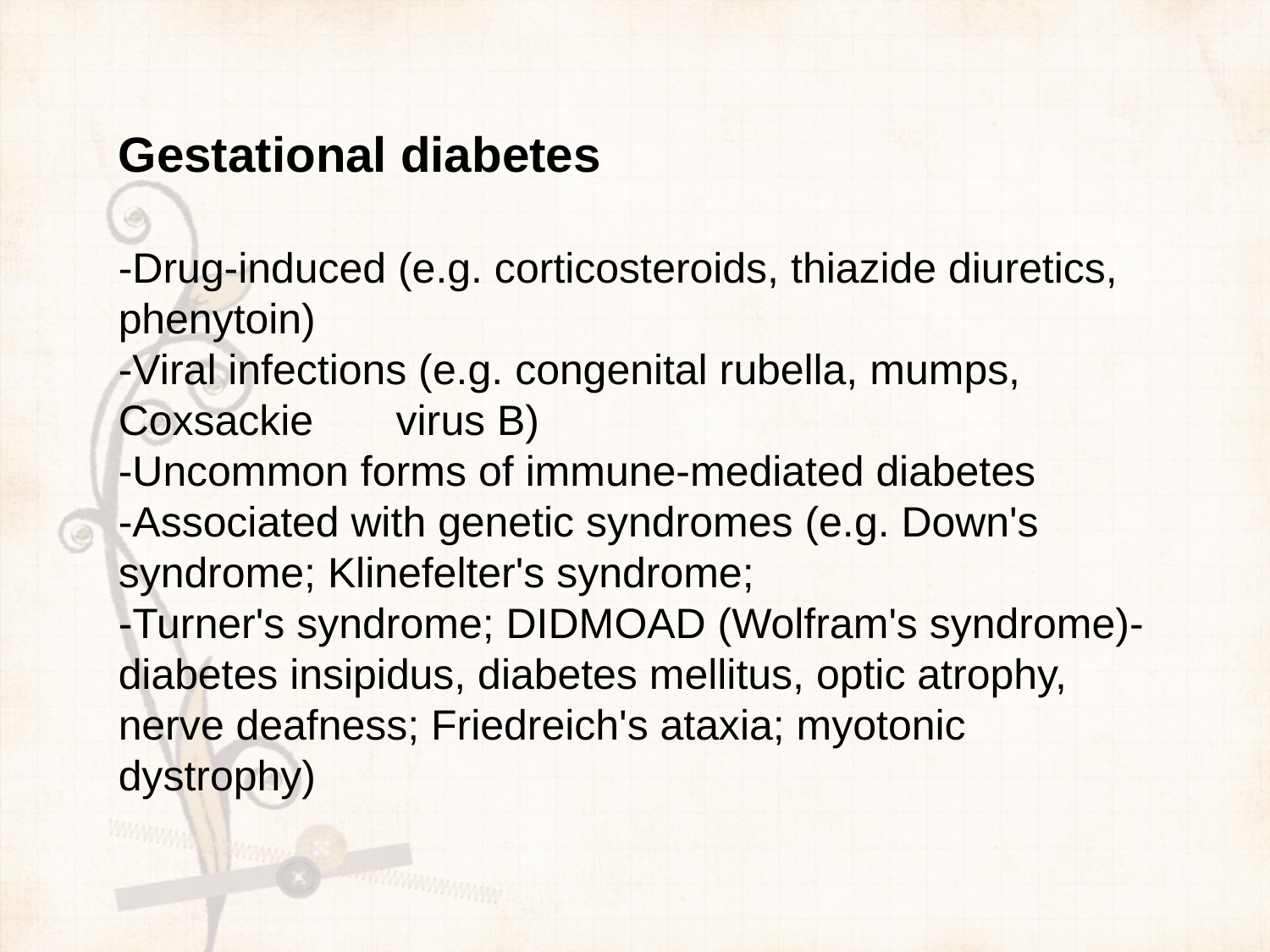

Gestational diabetes

-Drug-induced (e.g. corticosteroids, thiazide diuretics,  phenytoin)
-Viral infections (e.g. congenital rubella, mumps, Coxsackie       virus B)
-Uncommon forms of immune-mediated diabetes
-Associated with genetic syndromes (e.g. Down's syndrome; Klinefelter's syndrome;
-Turner's syndrome; DIDMOAD (Wolfram's syndrome)-diabetes insipidus, diabetes mellitus, optic atrophy, nerve deafness; Friedreich's ataxia; myotonic dystrophy)